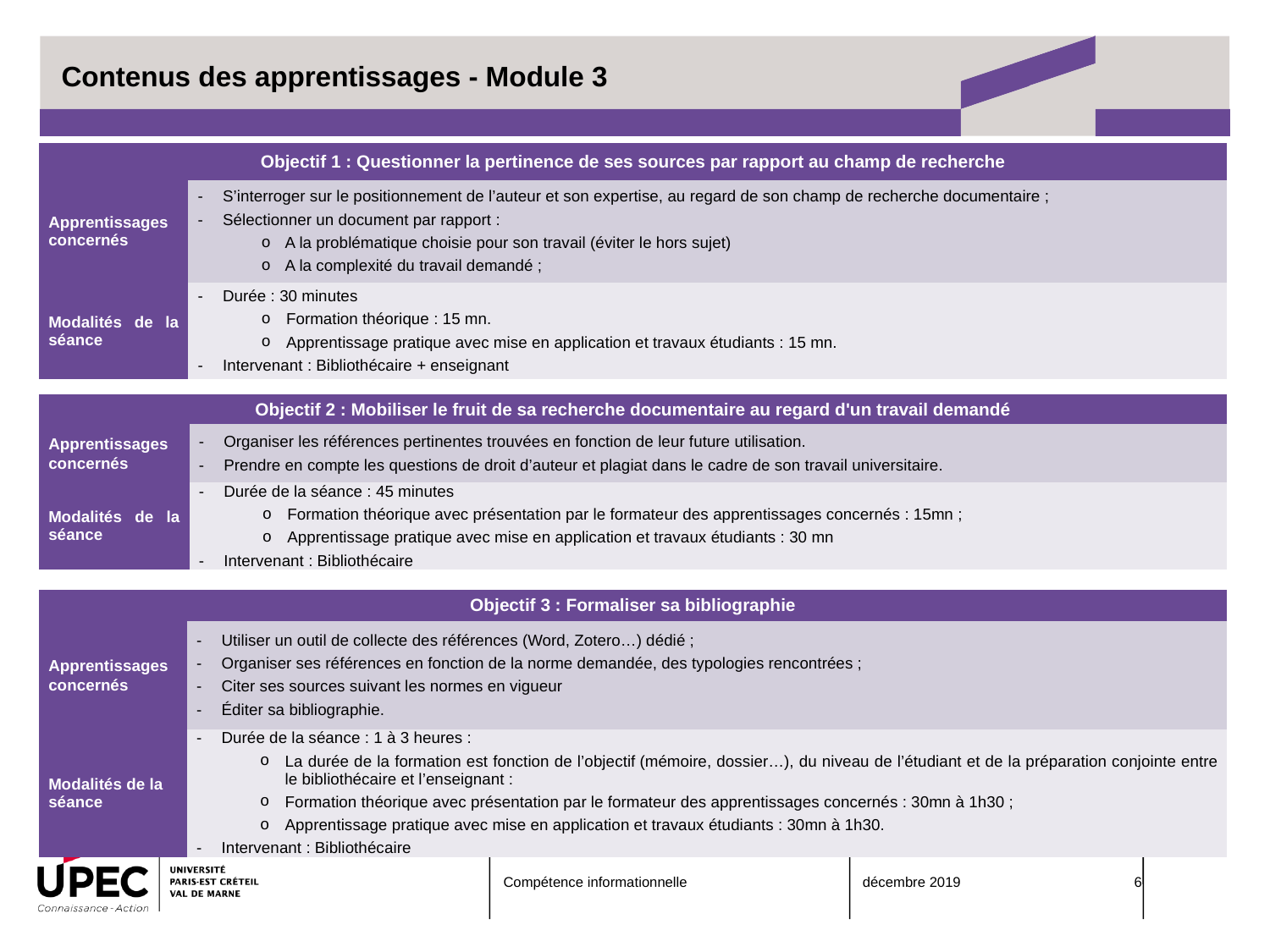

# Contenus des apprentissages - Module 3
| Objectif 1 : Questionner la pertinence de ses sources par rapport au champ de recherche |  |
| --- | --- |
| Apprentissages concernés | S’interroger sur le positionnement de l’auteur et son expertise, au regard de son champ de recherche documentaire ; Sélectionner un document par rapport : A la problématique choisie pour son travail (éviter le hors sujet) A la complexité du travail demandé ; |
| Modalités de la séance | Durée : 30 minutes Formation théorique : 15 mn. Apprentissage pratique avec mise en application et travaux étudiants : 15 mn. Intervenant : Bibliothécaire + enseignant |
| Objectif 2 : Mobiliser le fruit de sa recherche documentaire au regard d'un travail demandé |  |
| --- | --- |
| Apprentissages concernés | Organiser les références pertinentes trouvées en fonction de leur future utilisation. Prendre en compte les questions de droit d’auteur et plagiat dans le cadre de son travail universitaire. |
| Modalités de la séance | Durée de la séance : 45 minutes Formation théorique avec présentation par le formateur des apprentissages concernés : 15mn ; Apprentissage pratique avec mise en application et travaux étudiants : 30 mn Intervenant : Bibliothécaire |
| Objectif 3 : Formaliser sa bibliographie |  |
| --- | --- |
| Apprentissages concernés | Utiliser un outil de collecte des références (Word, Zotero…) dédié ; Organiser ses références en fonction de la norme demandée, des typologies rencontrées ; Citer ses sources suivant les normes en vigueur Éditer sa bibliographie. |
| Modalités de la séance | Durée de la séance : 1 à 3 heures : La durée de la formation est fonction de l’objectif (mémoire, dossier…), du niveau de l’étudiant et de la préparation conjointe entre le bibliothécaire et l’enseignant : Formation théorique avec présentation par le formateur des apprentissages concernés : 30mn à 1h30 ; Apprentissage pratique avec mise en application et travaux étudiants : 30mn à 1h30. Intervenant : Bibliothécaire |
Compétence informationnelle
décembre 2019